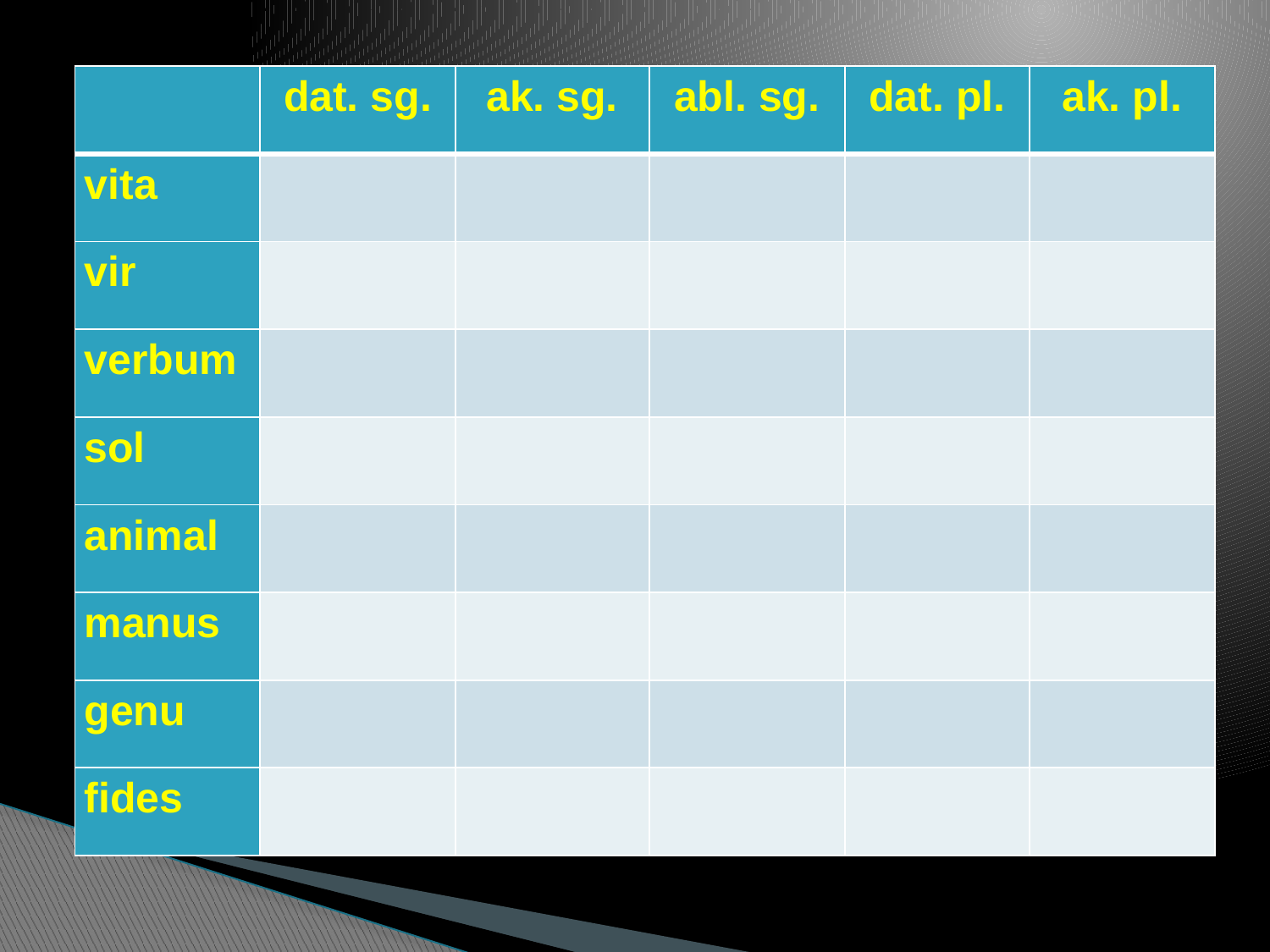

#
|  | dat. sg. | ak. sg. | abl. sg. | dat. pl. | ak. pl. |
| --- | --- | --- | --- | --- | --- |
| vita |  |  |  |  |  |
| vir |  |  |  |  |  |
| verbum |  |  |  |  |  |
| sol |  |  |  |  |  |
| animal |  |  |  |  |  |
| manus |  |  |  |  |  |
| genu |  |  |  |  |  |
| fides |  |  |  |  |  |